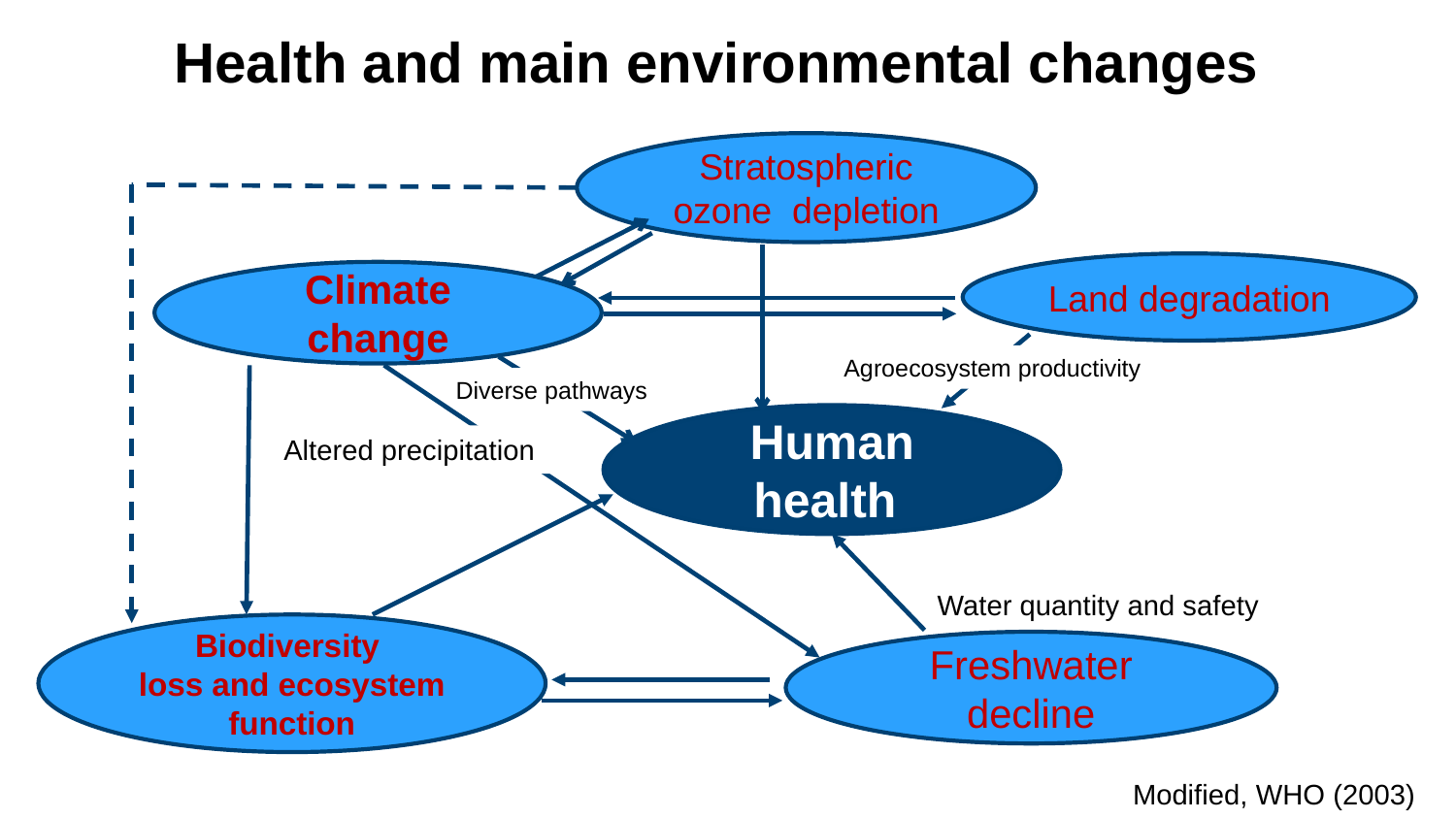

# Health and main environmental changes

Stratospheric
ozone  depletion

Land degradation

Climate change

Agroecosystem productivity
Diverse pathways
Human health
Altered precipitation
Water quantity and safety

Biodiversity
loss and ecosystem
function

Freshwater decline

Modified, WHO (2003)